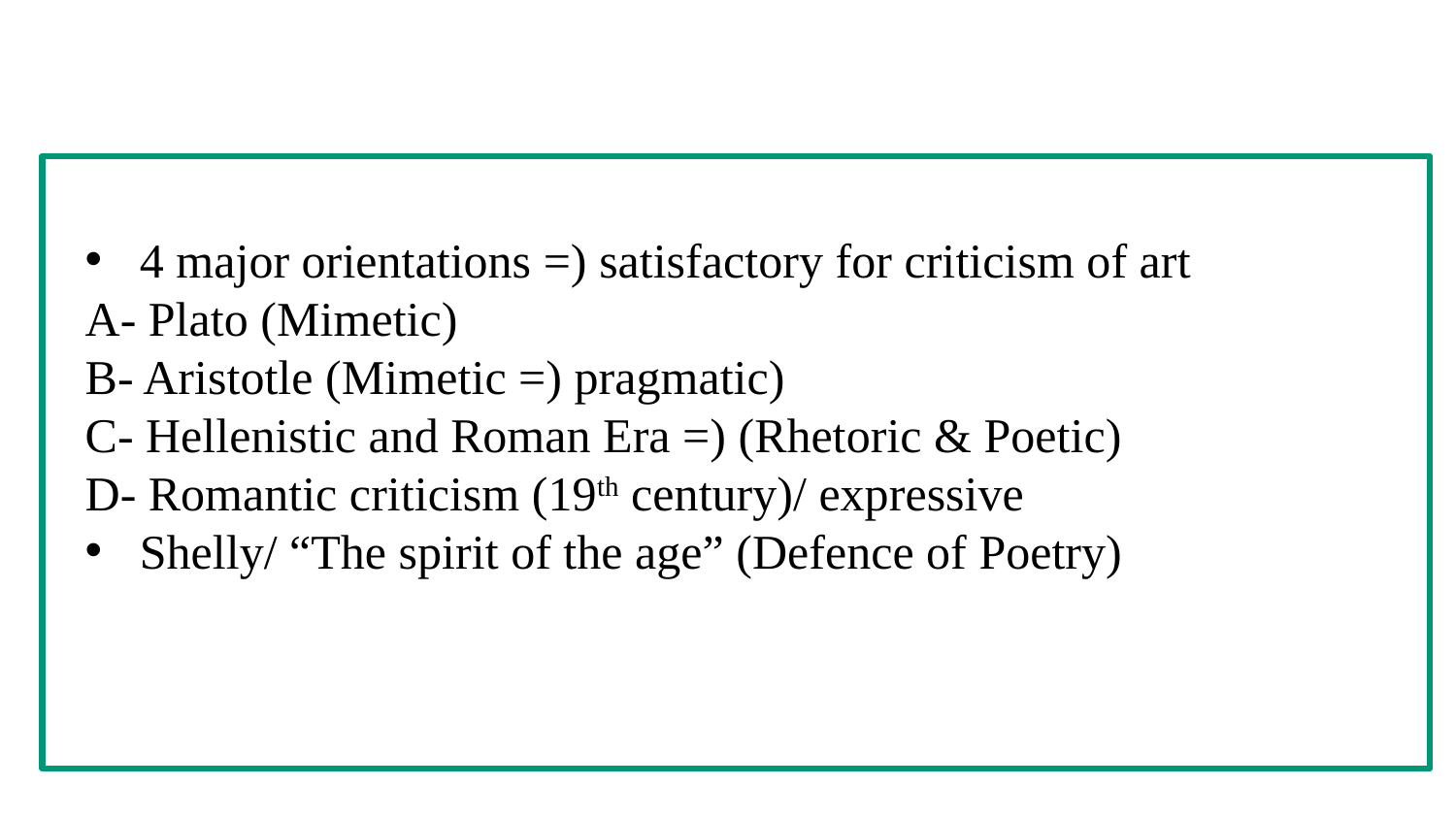

4 major orientations =) satisfactory for criticism of art
A- Plato (Mimetic)
B- Aristotle (Mimetic =) pragmatic)
C- Hellenistic and Roman Era =) (Rhetoric & Poetic)
D- Romantic criticism (19th century)/ expressive
Shelly/ “The spirit of the age” (Defence of Poetry)